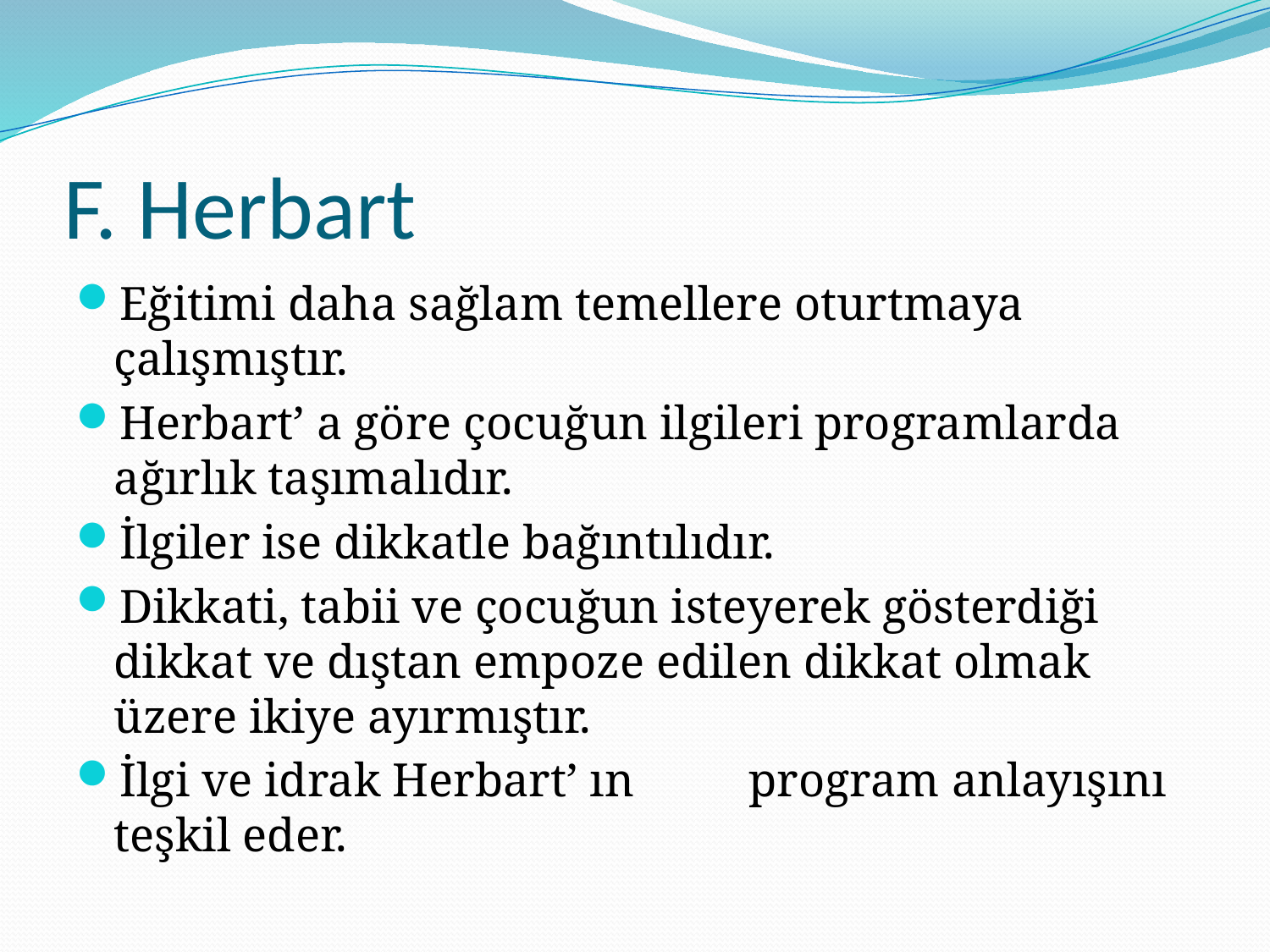

# F. Herbart
Eğitimi daha sağlam temellere oturtmaya çalışmıştır.
Herbart’ a göre çocuğun ilgileri programlarda ağırlık taşımalıdır.
İlgiler ise dikkatle bağıntılıdır.
Dikkati, tabii ve çocuğun isteyerek gösterdiği dikkat ve dıştan empoze edilen dikkat olmak üzere ikiye ayırmıştır.
İlgi ve idrak Herbart’ ın 	program anlayışını teşkil eder.